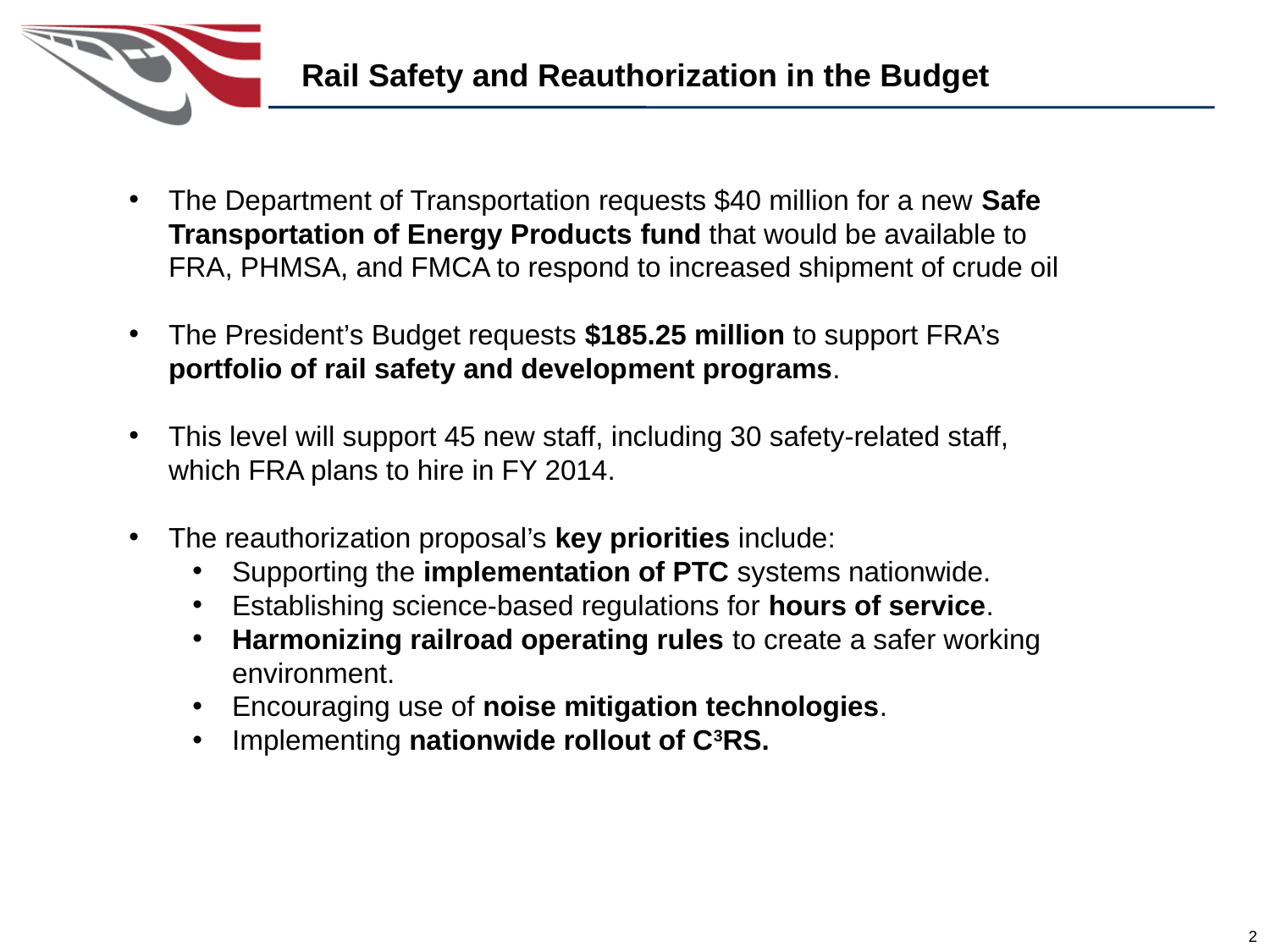

Rail Safety and Reauthorization in the Budget

The Department of Transportation requests $40 million for a new Safe Transportation of Energy Products fund that would be available to FRA, PHMSA, and FMCA to respond to increased shipment of crude oil

The President’s Budget requests $185.25 million to support FRA’s portfolio of rail safety and develop­ment programs.

This level will support 45 new staff, including 30 safety-related staff, which FRA plans to hire in FY 2014.

The reauthorization proposal’s key priorities include:
Supporting the implementation of PTC systems nationwide.
Establishing science-based regulations for hours of service.
Harmonizing railroad operating rules to create a safer working environment.
Encouraging use of noise mitigation technologies.
Implementing nationwide rollout of C3RS.